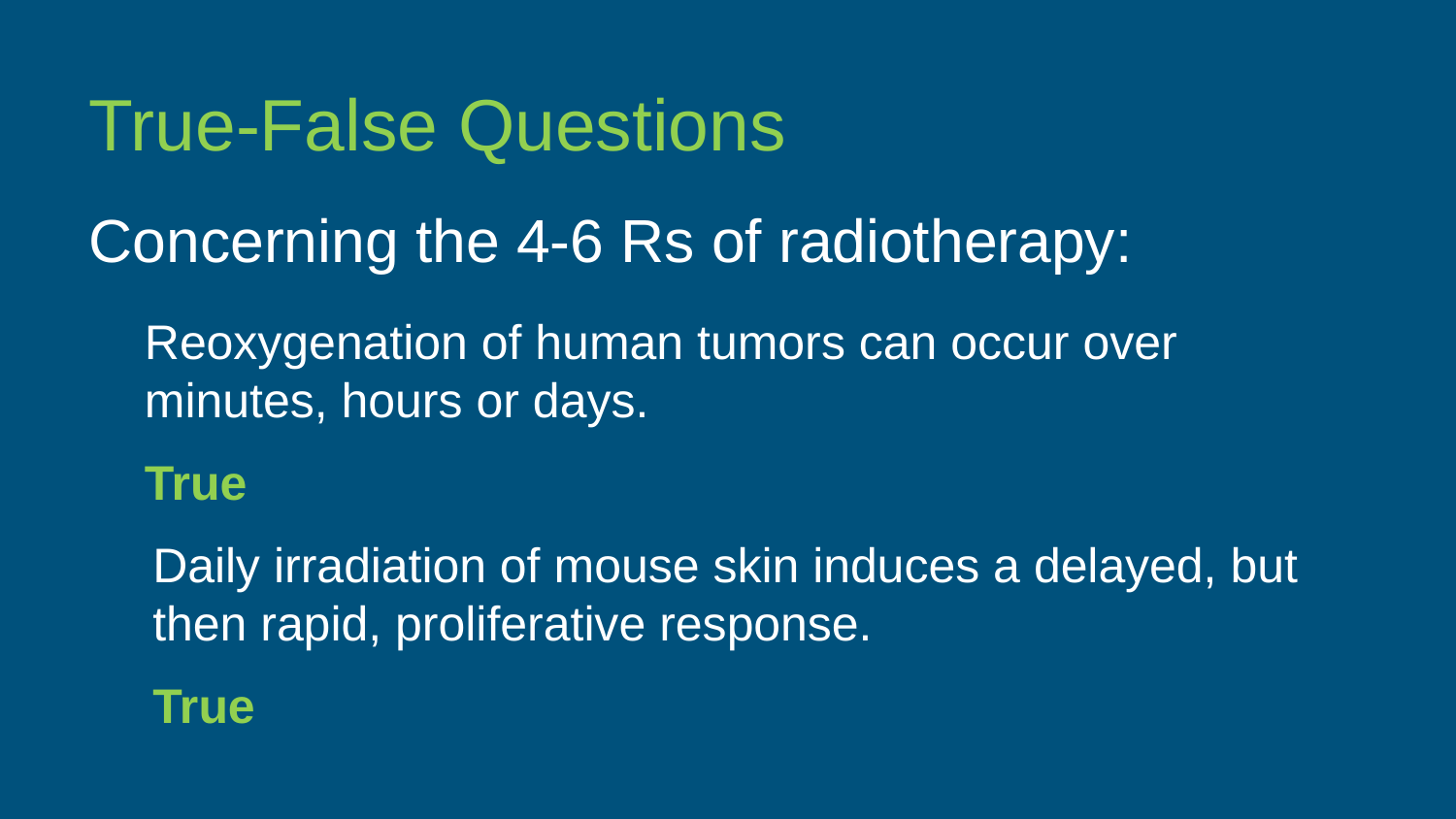

True-False Questions
Concerning the 4-6 Rs of radiotherapy:
Reoxygenation of human tumors can occur over
minutes, hours or days.
True
Daily irradiation of mouse skin induces a delayed, but then rapid, proliferative response.
True